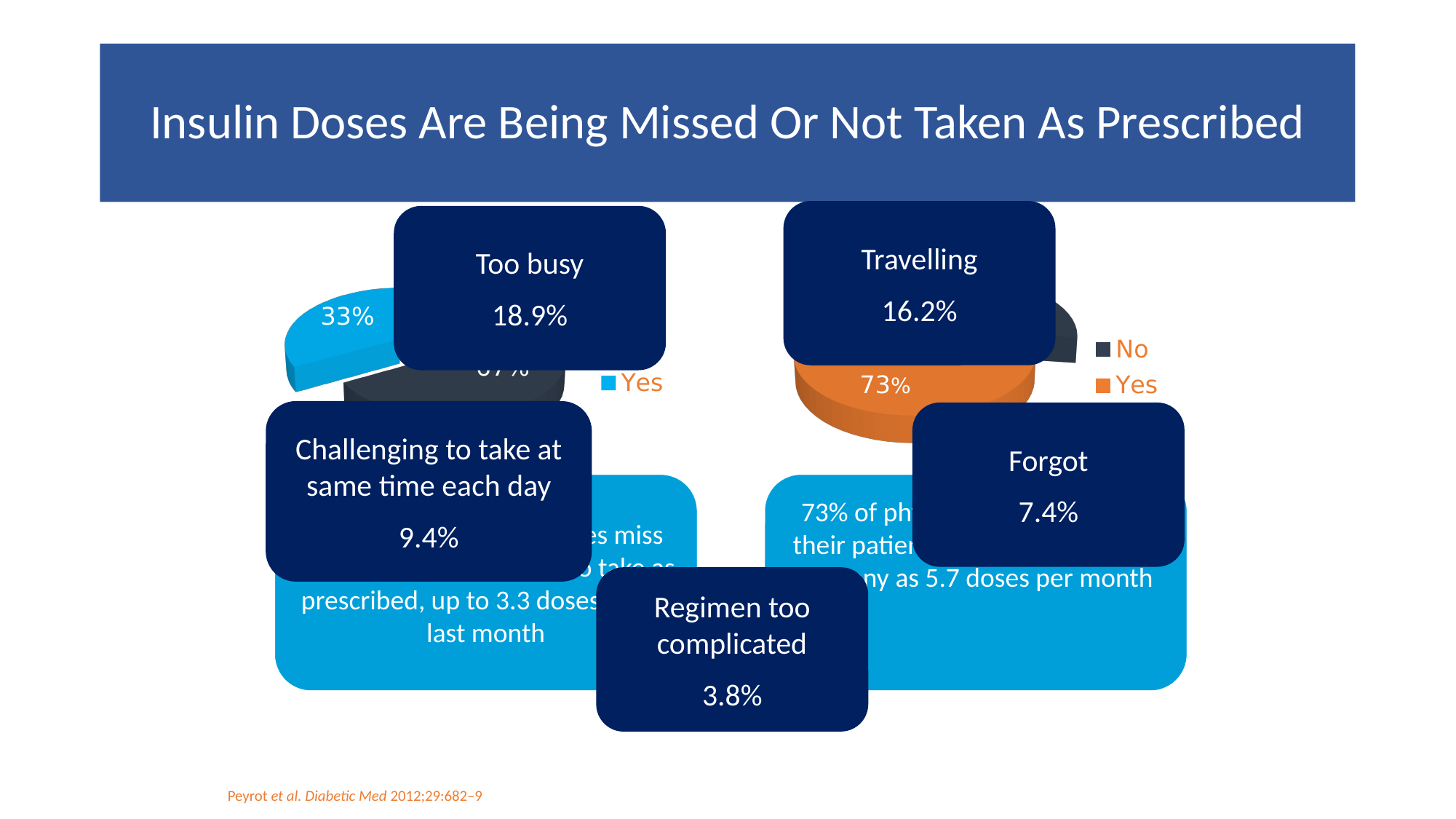

# Insulin Doses Are Being Missed Or Not Taken As Prescribed

[unsupported chart]

[unsupported chart]

27%
33%
67%
73%
33% of patients sometimes miss their insulin dose, or fail to take as prescribed, up to 3.3 doses in the last month
73% of physicians estimate that their patients would have missed as many as 5.7 doses per month

Travelling
16.2%
Too busy
18.9%
Challenging to take at same time each day
9.4%
Forgot
7.4%
Regimen too complicated
3.8%
Peyrot et al. Diabetic Med 2012;29:682–9